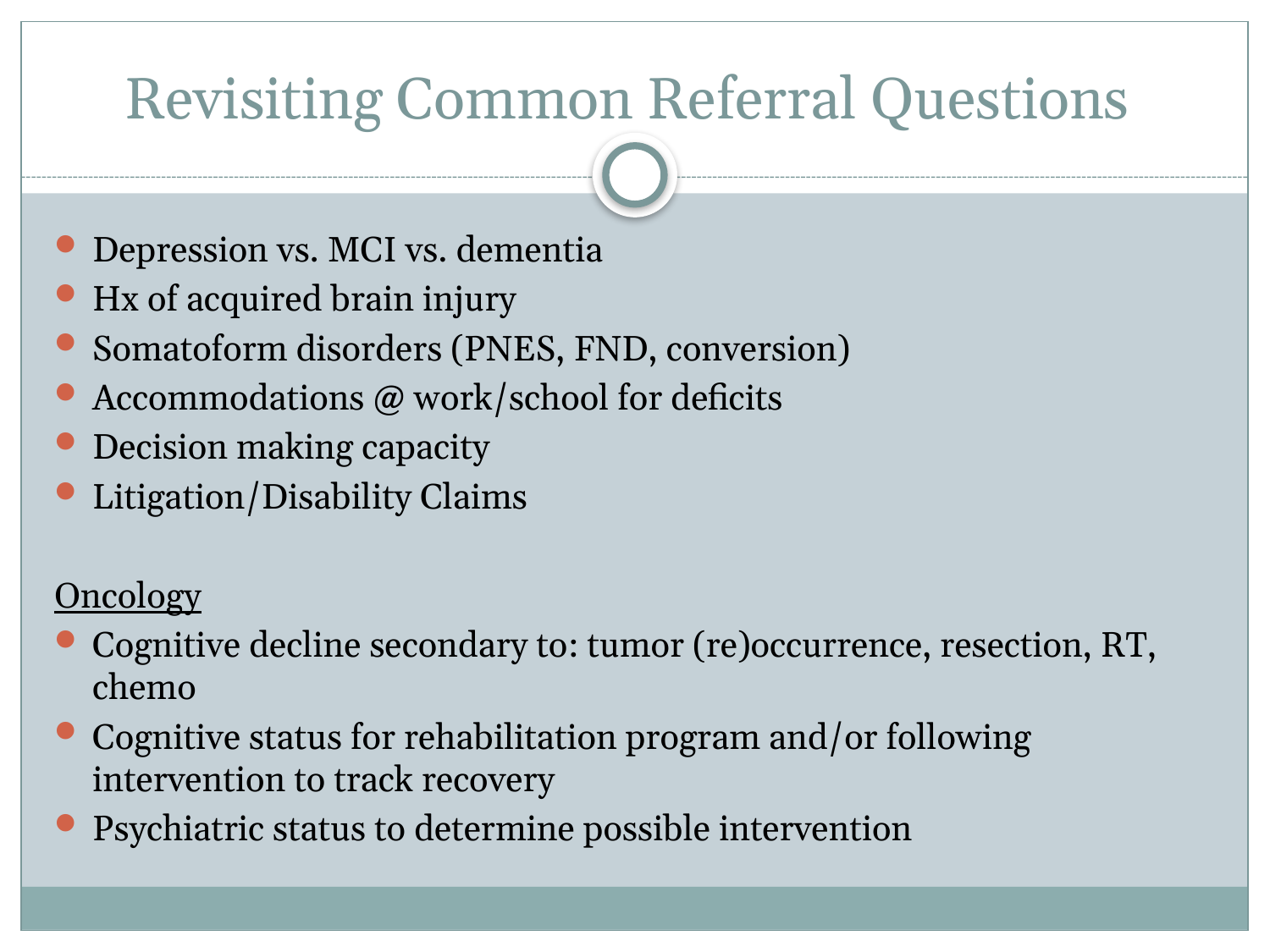

# Revisiting Common Referral Questions
Depression vs. MCI vs. dementia
Hx of acquired brain injury
Somatoform disorders (PNES, FND, conversion)
Accommodations @ work/school for deficits
Decision making capacity
Litigation/Disability Claims

Oncology
Cognitive decline secondary to: tumor (re)occurrence, resection, RT, chemo
Cognitive status for rehabilitation program and/or following intervention to track recovery
Psychiatric status to determine possible intervention